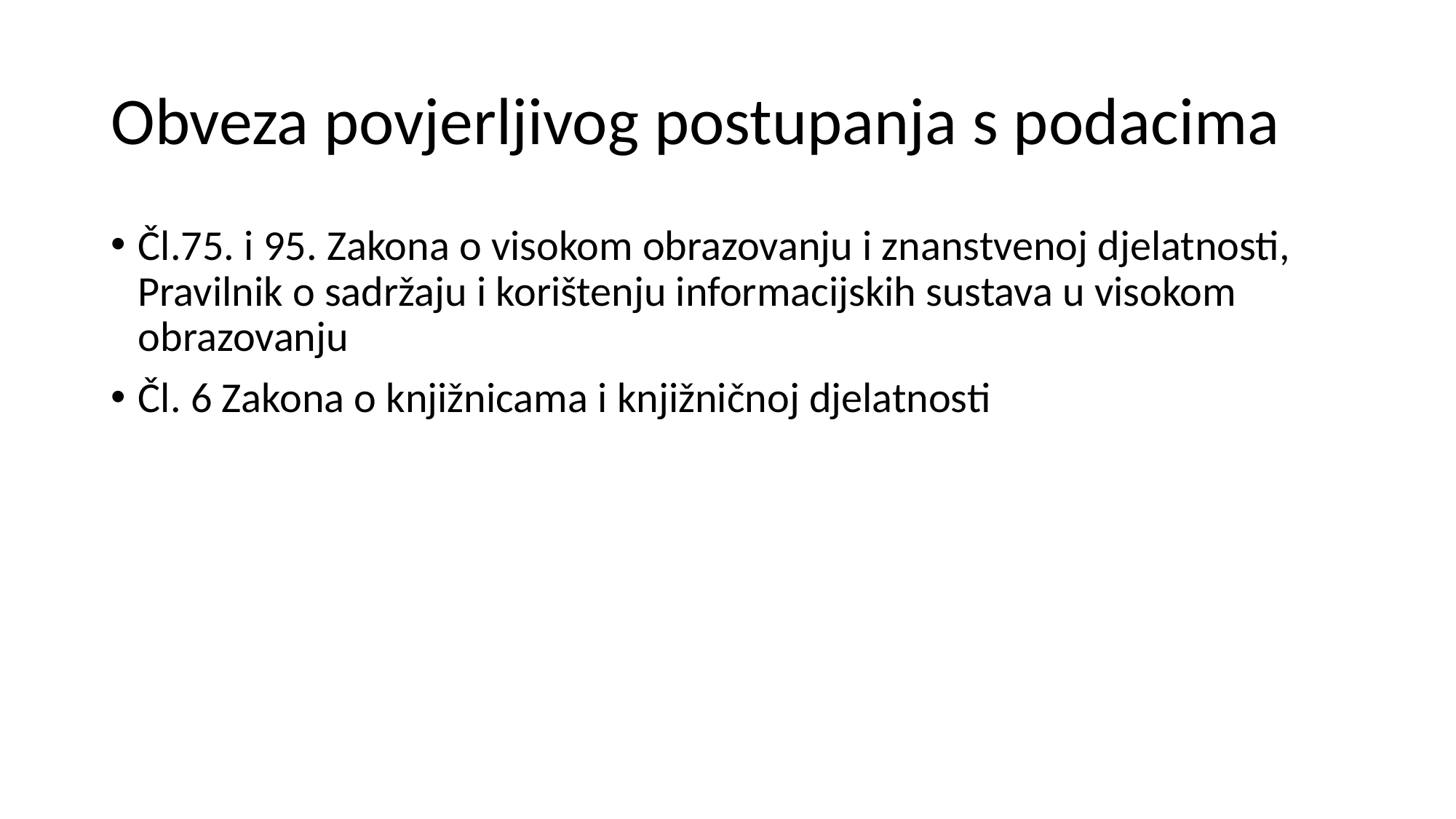

# Obveza povjerljivog postupanja s podacima
Čl.75. i 95. Zakona o visokom obrazovanju i znanstvenoj djelatnosti, Pravilnik o sadržaju i korištenju informacijskih sustava u visokom obrazovanju
Čl. 6 Zakona o knjižnicama i knjižničnoj djelatnosti